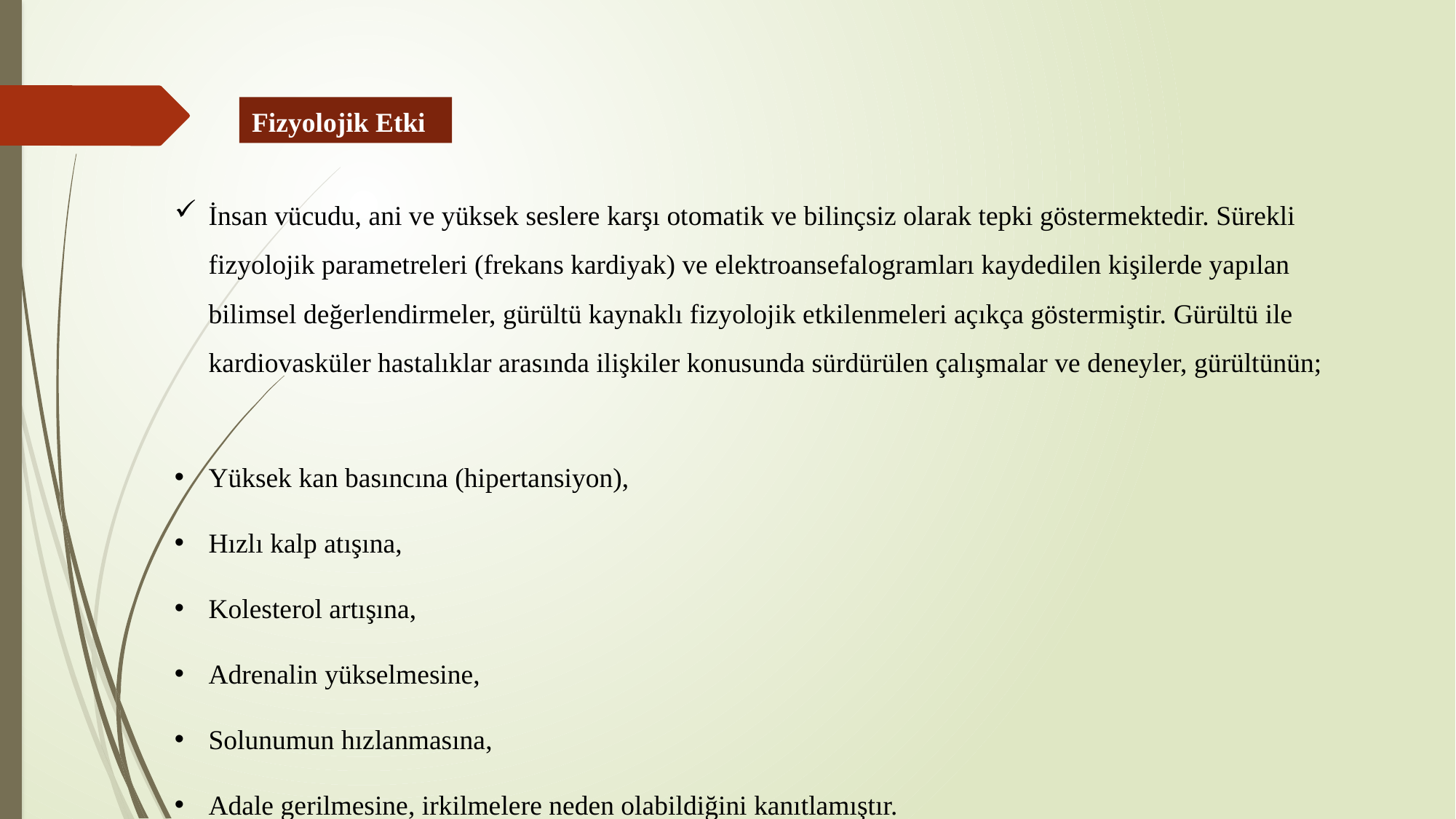

Fizyolojik Etki

İnsan vücudu, ani ve yüksek seslere karşı otomatik ve bilinçsiz olarak tepki göstermektedir. Sürekli fizyolojik parametreleri (frekans kardiyak) ve elektroansefalogramları kaydedilen kişilerde yapılan bilimsel değerlendirmeler, gürültü kaynaklı fizyolojik etkilenmeleri açıkça göstermiştir. Gürültü ile kardiovasküler hastalıklar arasında ilişkiler konusunda sürdürülen çalışmalar ve deneyler, gürültünün;

Yüksek kan basıncına (hipertansiyon),
Hızlı kalp atışına,
Kolesterol artışına,
Adrenalin yükselmesine,
Solunumun hızlanmasına,
Adale gerilmesine, irkilmelere neden olabildiğini kanıtlamıştır.